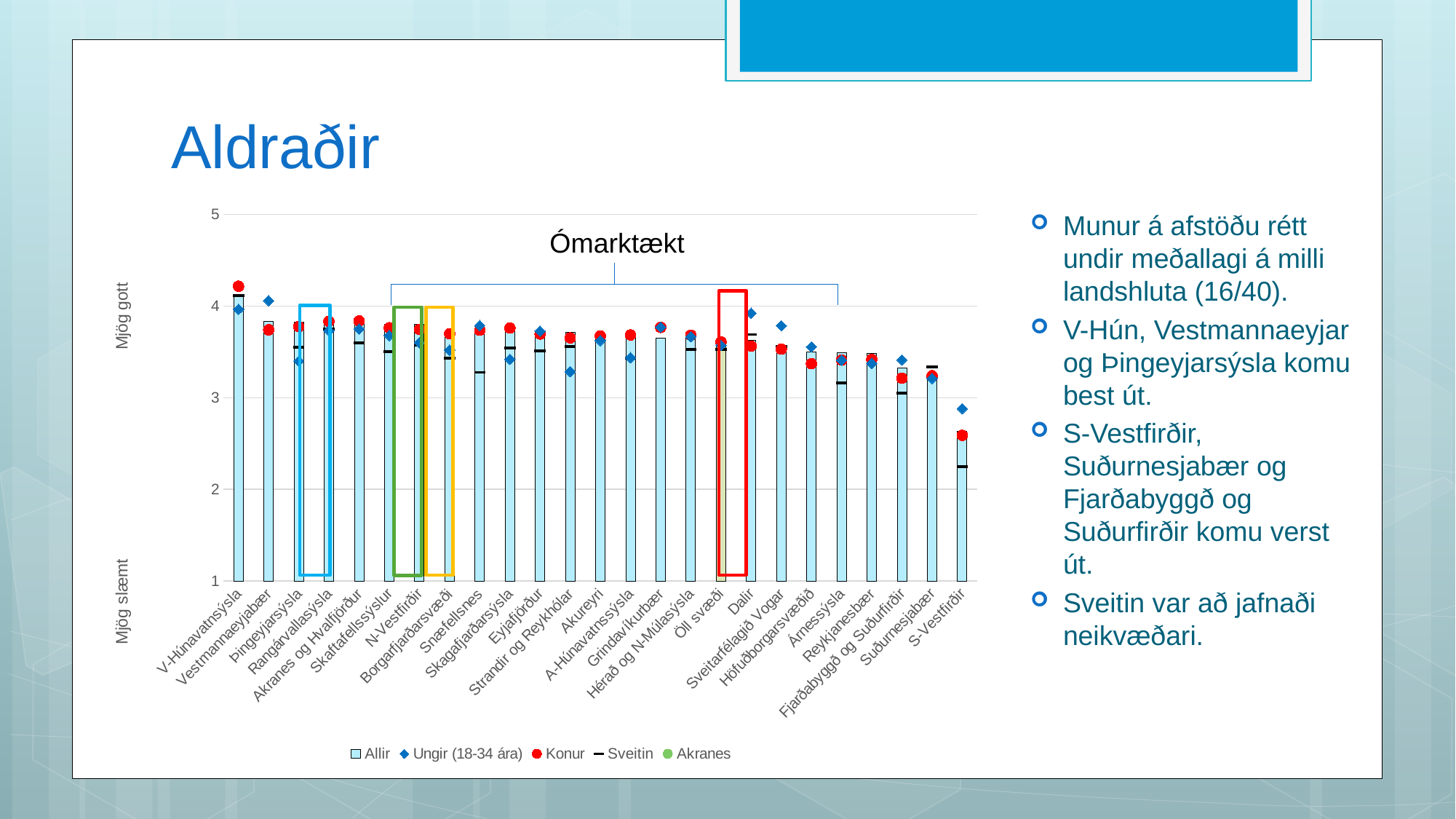

# Aldraðir

### Chart

| Category | Allir | Ungir (18-34 ára) | Konur | Sveitin | Akranes |
|---|---|---|---|---|---|
| V-Húnavatnsýsla | 4.11734693877551 | 3.9642857142857144 | 4.216216216216216 | 4.114942528735632 | None |
| Vestmannaeyjabær | 3.8300653594771243 | 4.0588235294117645 | 3.7409638554216866 | None | None |
| Þingeyjarsýsla | 3.822857142857143 | 3.4 | 3.776595744680851 | 3.5514018691588785 | None |
| Rangárvallasýsla | 3.8205128205128207 | 3.7333333333333334 | 3.8333333333333335 | 3.75 | None |
| Akranes og Hvalfjörður | 3.81042654028436 | 3.75 | 3.837719298245614 | 3.6 | 3.818407960199005 |
| Skaftafellssýslur | 3.800738007380074 | 3.6785714285714284 | 3.7635135135135136 | 3.50561797752809 | None |
| N-Vestfirðir | 3.8 | 3.6 | 3.74609375 | 3.5714285714285716 | None |
| Borgarfjarðarsvæði | 3.7302452316076296 | 3.52 | 3.6979166666666665 | 3.433628318584071 | None |
| Snæfellsnes | 3.7284595300261096 | 3.787878787878788 | 3.736842105263158 | 3.276595744680851 | None |
| Skagafjarðarsýsla | 3.727272727272727 | 3.4193548387096775 | 3.75974025974026 | 3.5428571428571427 | None |
| Eyjafjörður | 3.7161458333333335 | 3.727272727272727 | 3.6954314720812182 | 3.5126050420168067 | None |
| Strandir og Reykhólar | 3.7109375 | 3.2857142857142856 | 3.6527777777777777 | 3.56 | None |
| Akureyri | 3.7060755336617404 | 3.6233766233766236 | 3.675078864353312 | None | None |
| A-Húnavatnssýsla | 3.6939890710382515 | 3.4375 | 3.6847826086956523 | 3.4313725490196076 | None |
| Grindavíkurbær | 3.6523809523809523 | 3.769230769230769 | 3.7672413793103448 | None | None |
| Hérað og N-Múlasýsla | 3.6476190476190475 | 3.6666666666666665 | 3.6831683168316833 | 3.5256410256410255 | None |
| Öll svæði | 3.642033542976939 | 3.5715658021133527 | 3.609726590854101 | 3.524562864279767 | None |
| Dalir | 3.6285714285714286 | 3.923076923076923 | 3.5636363636363635 | 3.689655172413793 | None |
| Sveitarfélagið Vogar | 3.572649572649573 | 3.7857142857142856 | 3.5303030303030303 | 3.5555555555555554 | None |
| Höfuðborgarsvæðið | 3.4964028776978417 | 3.5555555555555554 | 3.372093023255814 | None | None |
| Árnessýsla | 3.4929245283018866 | 3.409090909090909 | 3.410569105691057 | 3.158536585365854 | None |
| Reykjanesbær | 3.48 | 3.375 | 3.417910447761194 | None | None |
| Fjarðabyggð og Suðurfirðir | 3.3211009174311927 | 3.4130434782608696 | 3.2133333333333334 | 3.0526315789473686 | None |
| Suðurnesjabær | 3.191011235955056 | 3.210526315789474 | 3.23943661971831 | 3.3333333333333335 | None |
| S-Vestfirðir | 2.6315789473684212 | 2.880952380952381 | 2.5892857142857144 | 2.25 | None |
Munur á afstöðu rétt undir meðallagi á milli landshluta (16/40).
V-Hún, Vestmannaeyjar og Þingeyjarsýsla komu best út.
S-Vestfirðir,  Suðurnesjabær og  Fjarðabyggð og Suðurfirðir komu verst út.
Sveitin var að jafnaði neikvæðari.

Ómarktækt